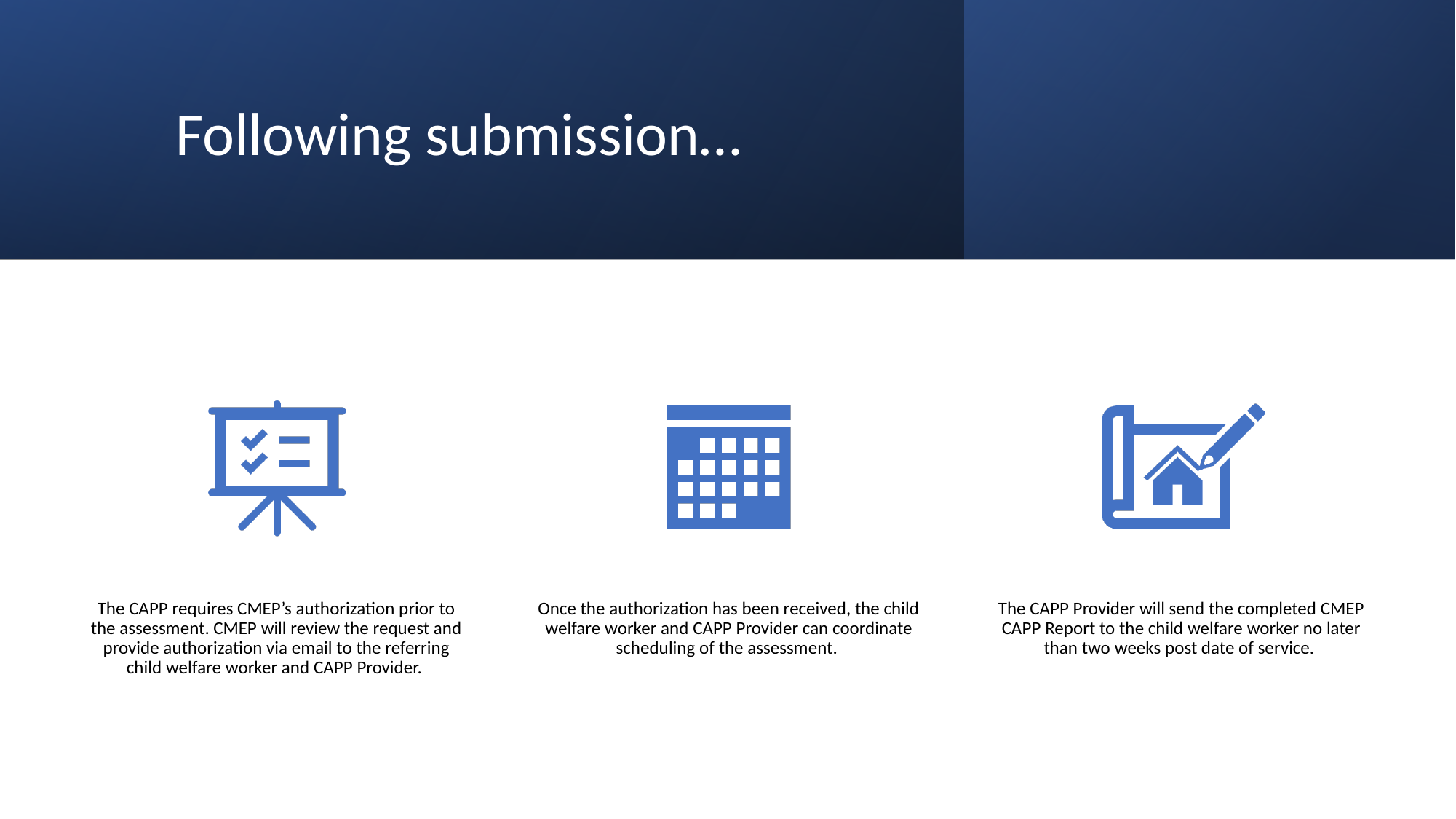

# Following submission…
The CAPP requires CMEP’s authorization prior to the assessment. CMEP will review the request and provide authorization via email to the referring child welfare worker and CAPP Provider.
Once the authorization has been received, the child welfare worker and CAPP Provider can coordinate scheduling of the assessment.
The CAPP Provider will send the completed CMEP CAPP Report to the child welfare worker no later than two weeks post date of service.